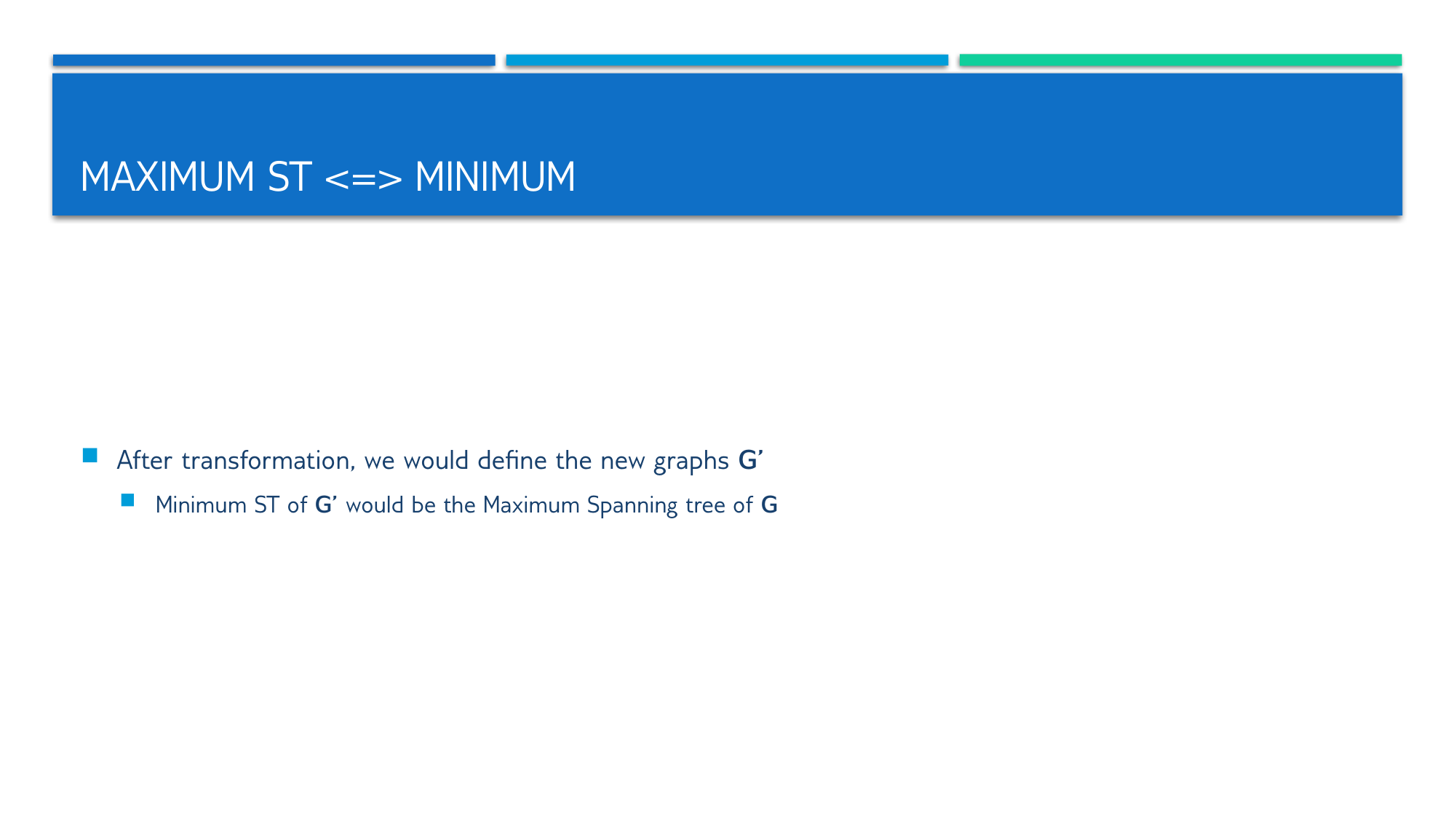

# Maximum ST <=> Minimum
After transformation, we would define the new graphs G’
Minimum ST of G’ would be the Maximum Spanning tree of G